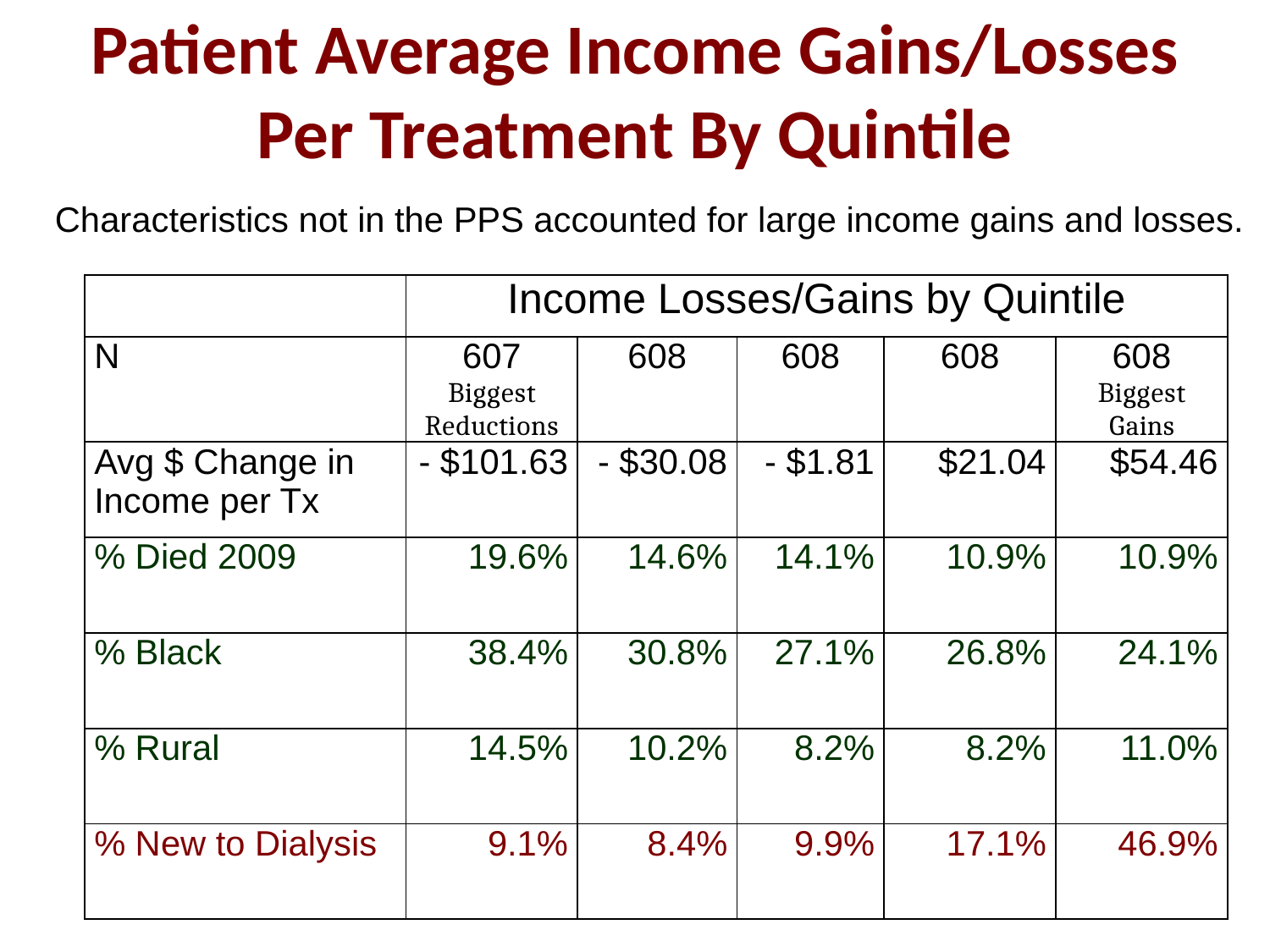

# Patient Average Income Gains/Losses Per Treatment By Quintile
Characteristics not in the PPS accounted for large income gains and losses.
|  | Income Losses/Gains by Quintile |  |  |  |  |
| --- | --- | --- | --- | --- | --- |
| N | 607 Biggest Reductions | 608 | 608 | 608 | 608 Biggest Gains |
| Avg $ Change in Income per Tx | - $101.63 | - $30.08 | - $1.81 | $21.04 | $54.46 |
| % Died 2009 | 19.6% | 14.6% | 14.1% | 10.9% | 10.9% |
| % Black | 38.4% | 30.8% | 27.1% | 26.8% | 24.1% |
| % Rural | 14.5% | 10.2% | 8.2% | 8.2% | 11.0% |
| % New to Dialysis | 9.1% | 8.4% | 9.9% | 17.1% | 46.9% |